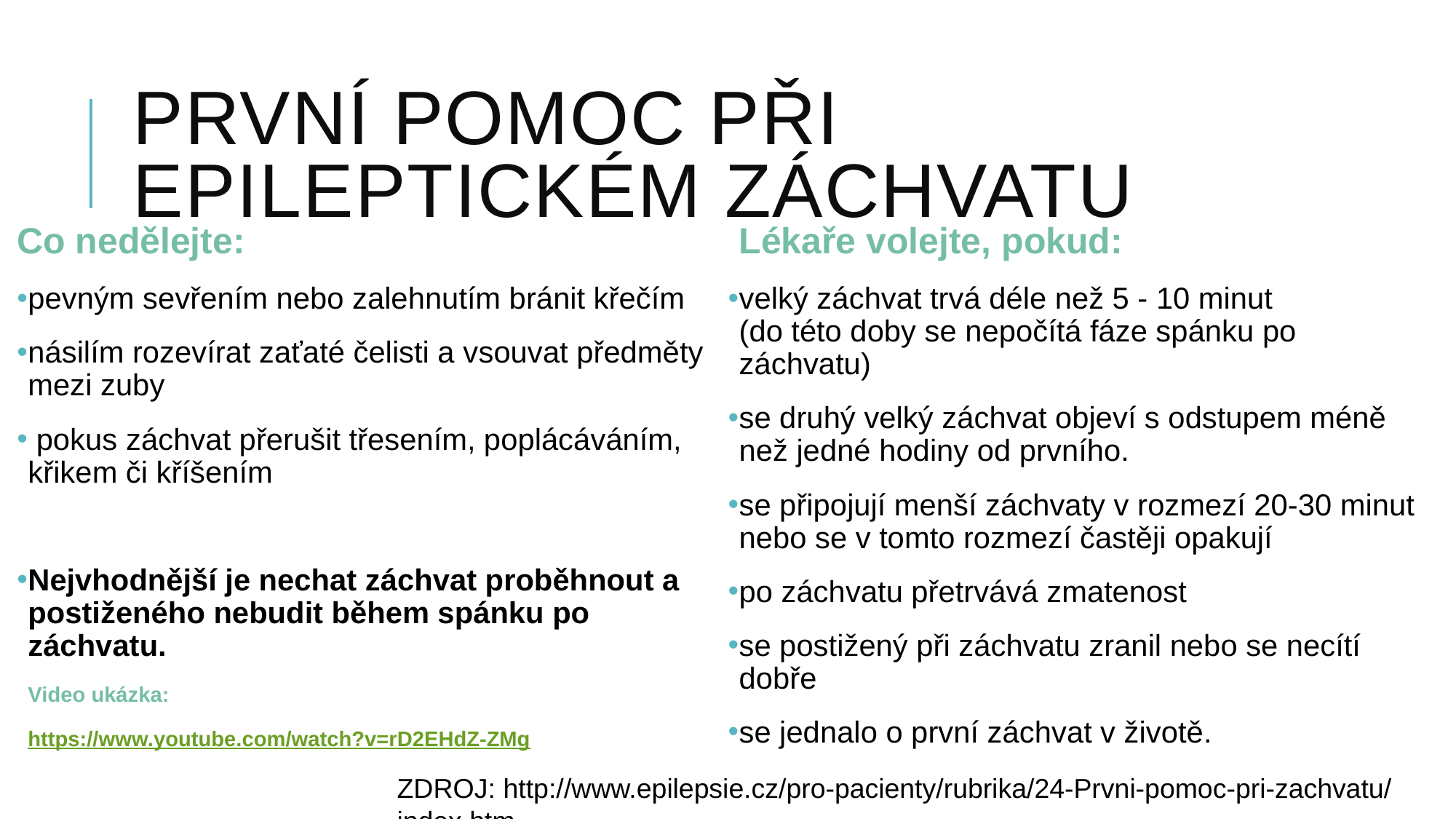

# První pomoc při epileptickém záchvatu
Co nedělejte:
pevným sevřením nebo zalehnutím bránit křečím
násilím rozevírat zaťaté čelisti a vsouvat předměty mezi zuby
 pokus záchvat přerušit třesením, poplácáváním, křikem či kříšením

Nejvhodnější je nechat záchvat proběhnout a  postiženého nebudit během spánku po záchvatu.
Video ukázka:
https://www.youtube.com/watch?v=rD2EHdZ-ZMg
Lékaře volejte, pokud:
velký záchvat trvá déle než 5 - 10 minut
(do této doby se nepočítá fáze spánku po záchvatu)
se druhý velký záchvat objeví s odstupem méně než jedné hodiny od prvního.
se připojují menší záchvaty v rozmezí 20-30 minut nebo se v tomto rozmezí častěji opakují
po záchvatu přetrvává zmatenost
se postižený při záchvatu zranil nebo se necítí dobře
se jednalo o první záchvat v životě.
ZDROJ: http://www.epilepsie.cz/pro-pacienty/rubrika/24-Prvni-pomoc-pri-zachvatu/index.htm